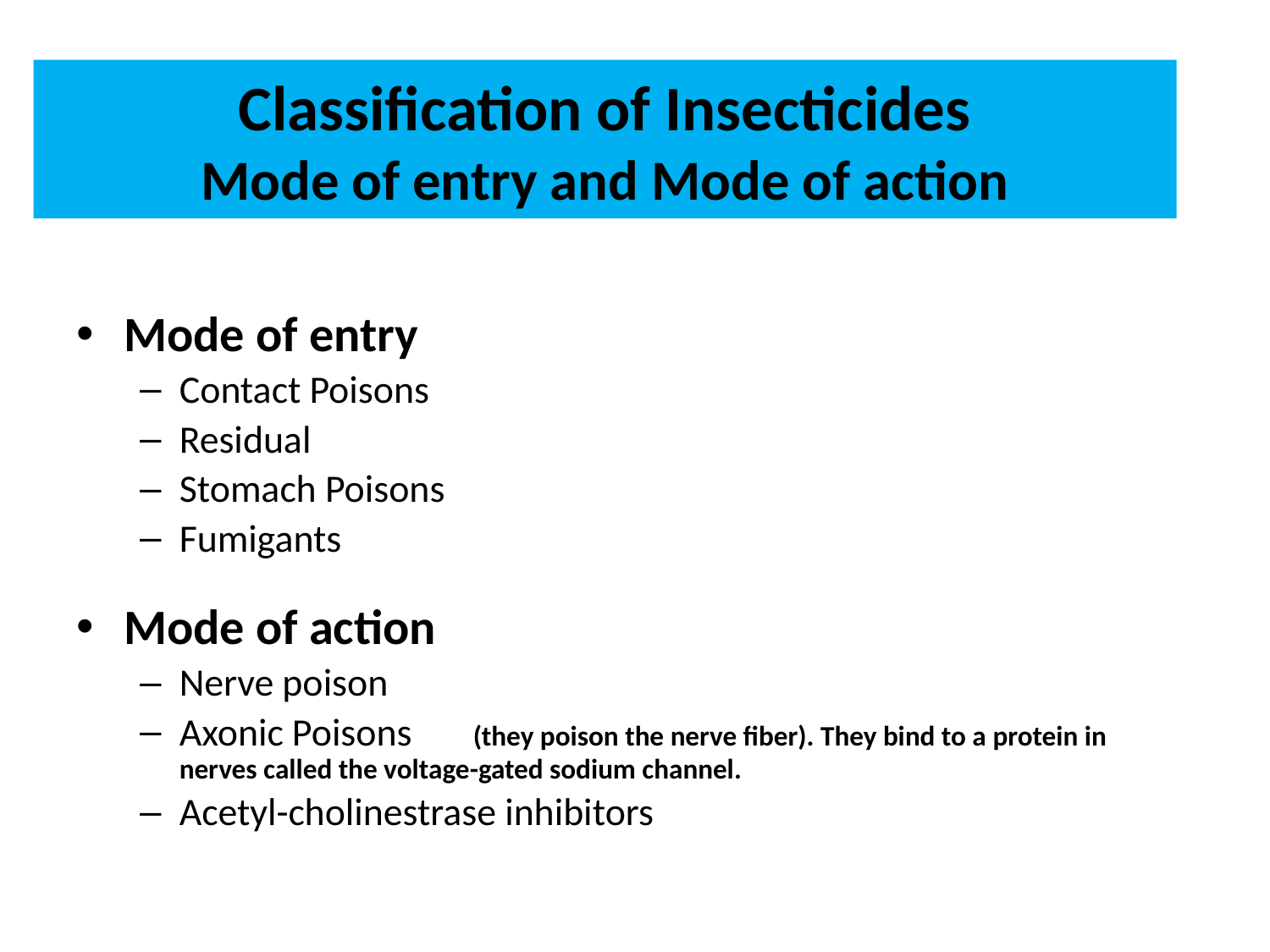

# Classification of Insecticides Mode of entry and Mode of action
Mode of entry
Contact Poisons
Residual
Stomach Poisons
Fumigants

Mode of action
Nerve poison
Axonic Poisons       (they poison the nerve fiber). They bind to a protein in nerves called the voltage-gated sodium channel.
Acetyl-cholinestrase inhibitors